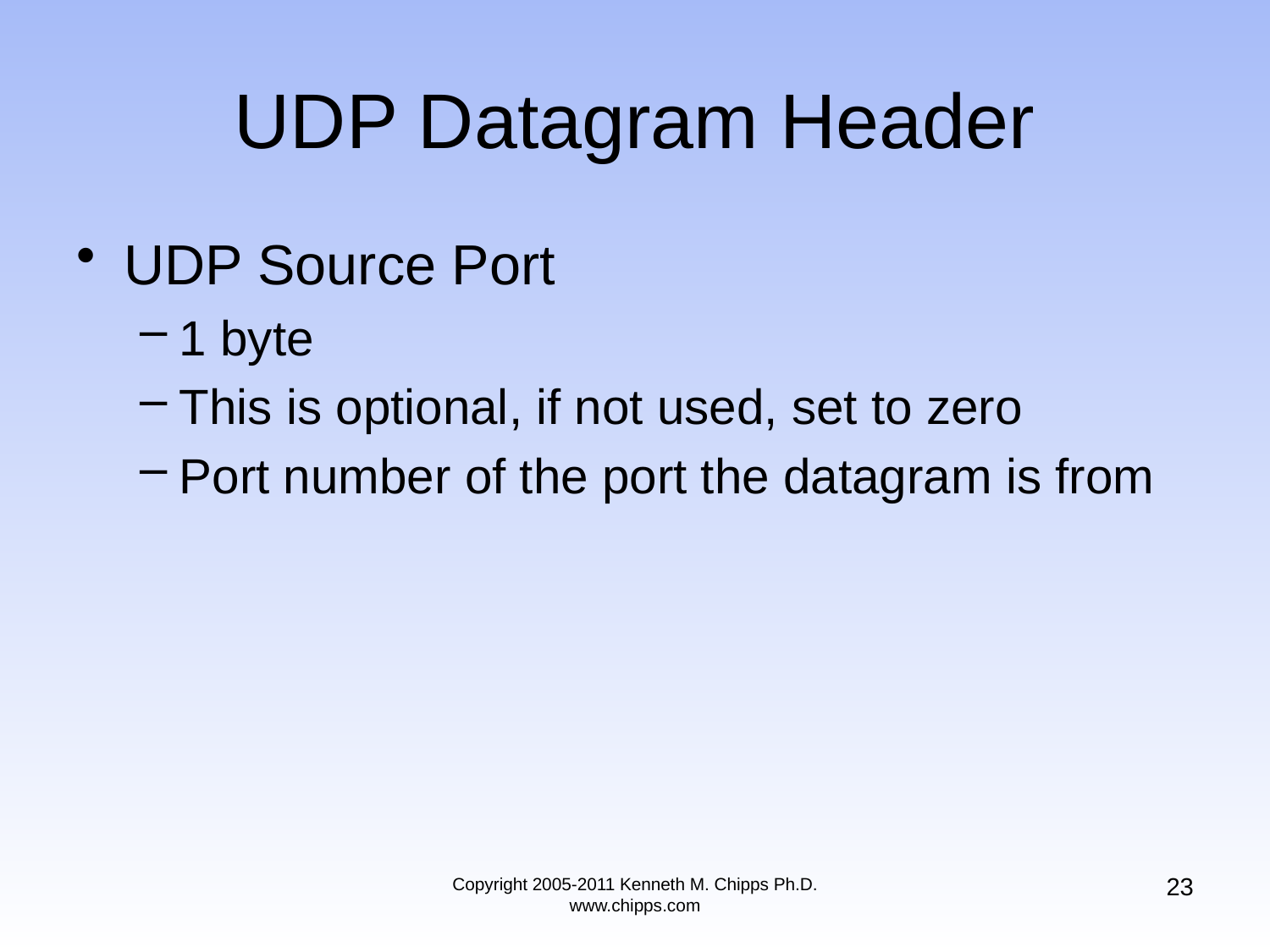

# UDP Datagram Header
UDP Source Port
1 byte
This is optional, if not used, set to zero
Port number of the port the datagram is from
23
Copyright 2005-2011 Kenneth M. Chipps Ph.D. www.chipps.com